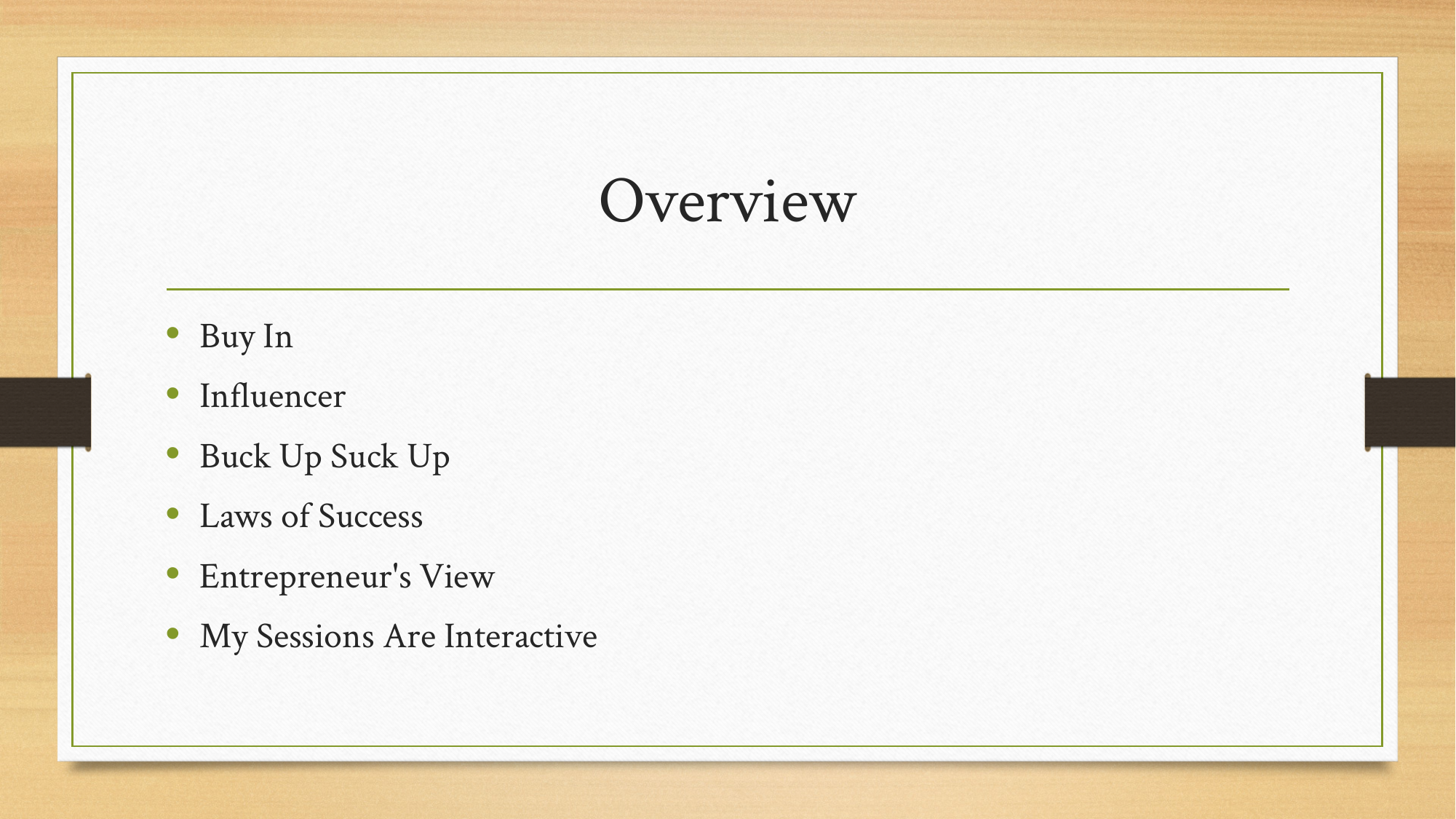

# Overview
Buy In
Influencer
Buck Up Suck Up
Laws of Success
Entrepreneur's View
My Sessions Are Interactive